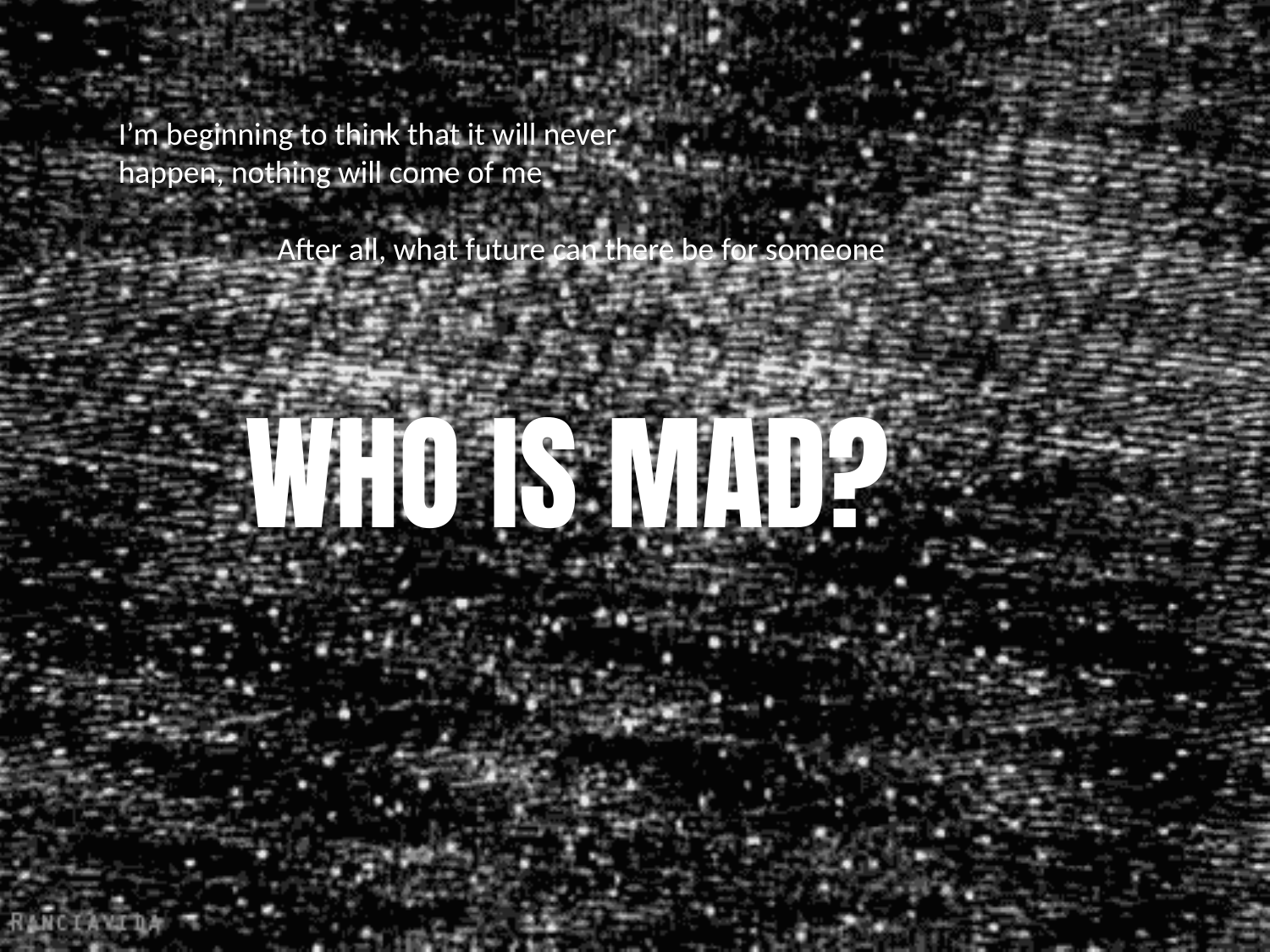

I’m beginning to think that it will never happen, nothing will come of me
After all, what future can there be for someone
WHO IS MAD?